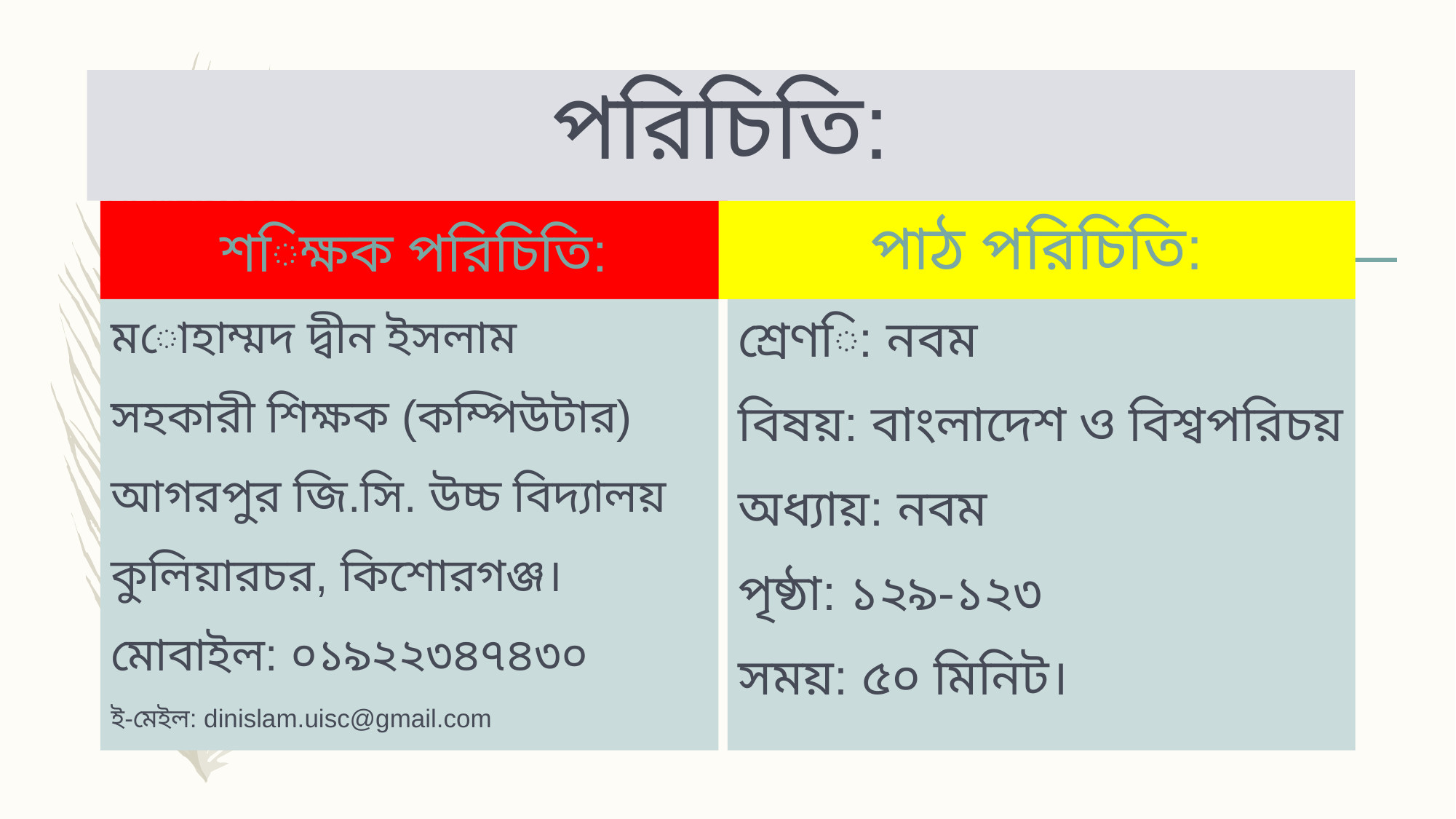

# পরিচিতি:
শিক্ষক পরিচিতি:
পাঠ পরিচিতি:
মোহাম্মদ দ্বীন ইসলাম
সহকারী শিক্ষক (কম্পিউটার)
আগরপুর জি.সি. উচ্চ বিদ্যালয়
কুলিয়ারচর, কিশোরগঞ্জ।
মোবাইল: ০১৯২২৩৪৭৪৩০
ই-মেইল: dinislam.uisc@gmail.com
শ্রেণি: নবম
বিষয়: বাংলাদেশ ও বিশ্বপরিচয়
অধ্যায়: নবম
পৃষ্ঠা: ১২৯-১২৩
সময়: ৫০ মিনিট।